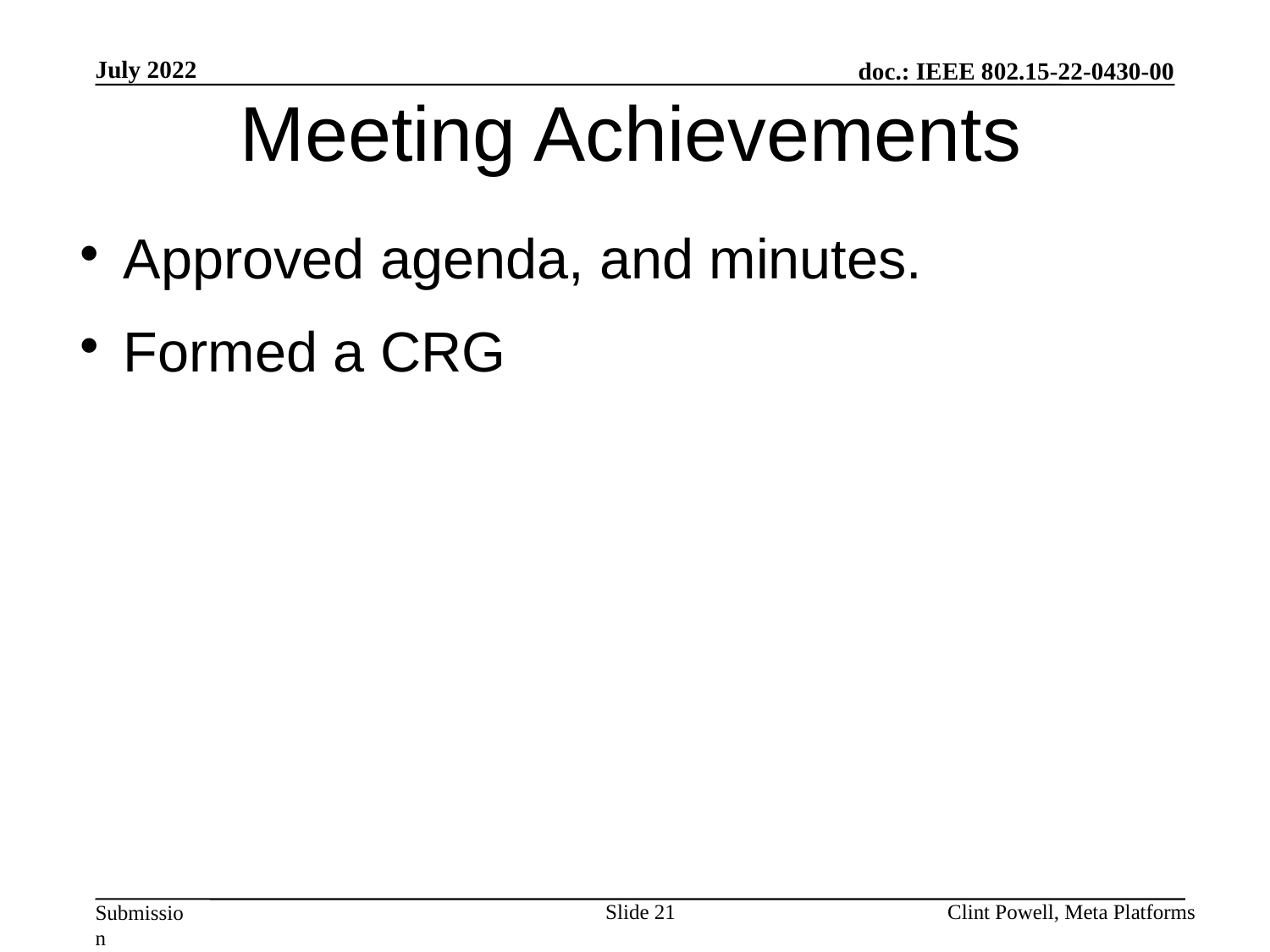

July 2022
Meeting Achievements

Approved agenda, and minutes.
Formed a CRG
Slide 21
Clint Powell, Meta Platforms